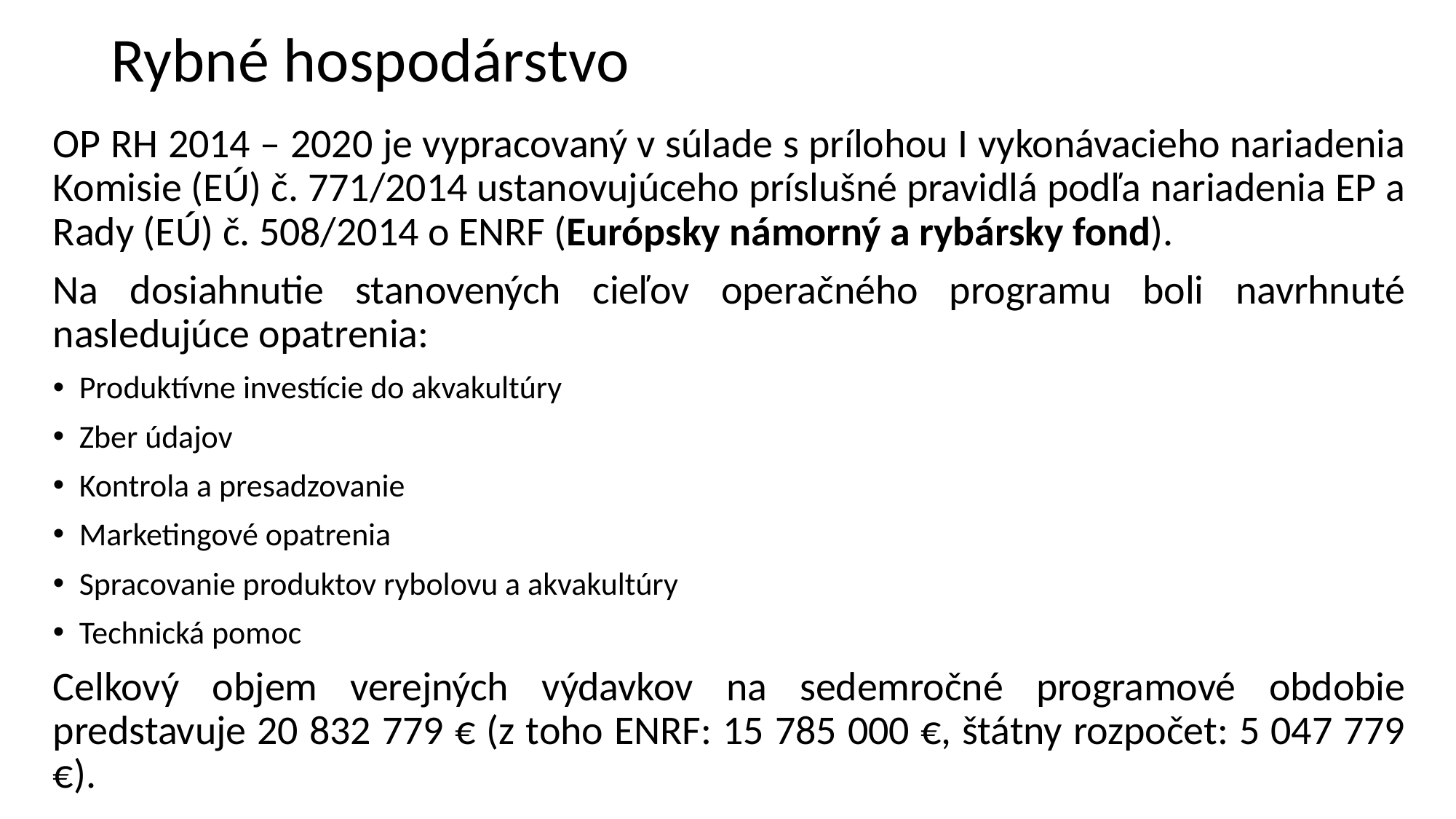

# Rybné hospodárstvo
OP RH 2014 – 2020 je vypracovaný v súlade s prílohou I vykonávacieho nariadenia Komisie (EÚ) č. 771/2014 ustanovujúceho príslušné pravidlá podľa nariadenia EP a Rady (EÚ) č. 508/2014 o ENRF (Európsky námorný a rybársky fond).
Na dosiahnutie stanovených cieľov operačného programu boli navrhnuté nasledujúce opatrenia:
Produktívne investície do akvakultúry
Zber údajov
Kontrola a presadzovanie
Marketingové opatrenia
Spracovanie produktov rybolovu a akvakultúry
Technická pomoc
Celkový objem verejných výdavkov na sedemročné programové obdobie predstavuje 20 832 779 € (z toho ENRF: 15 785 000 €, štátny rozpočet: 5 047 779 €).